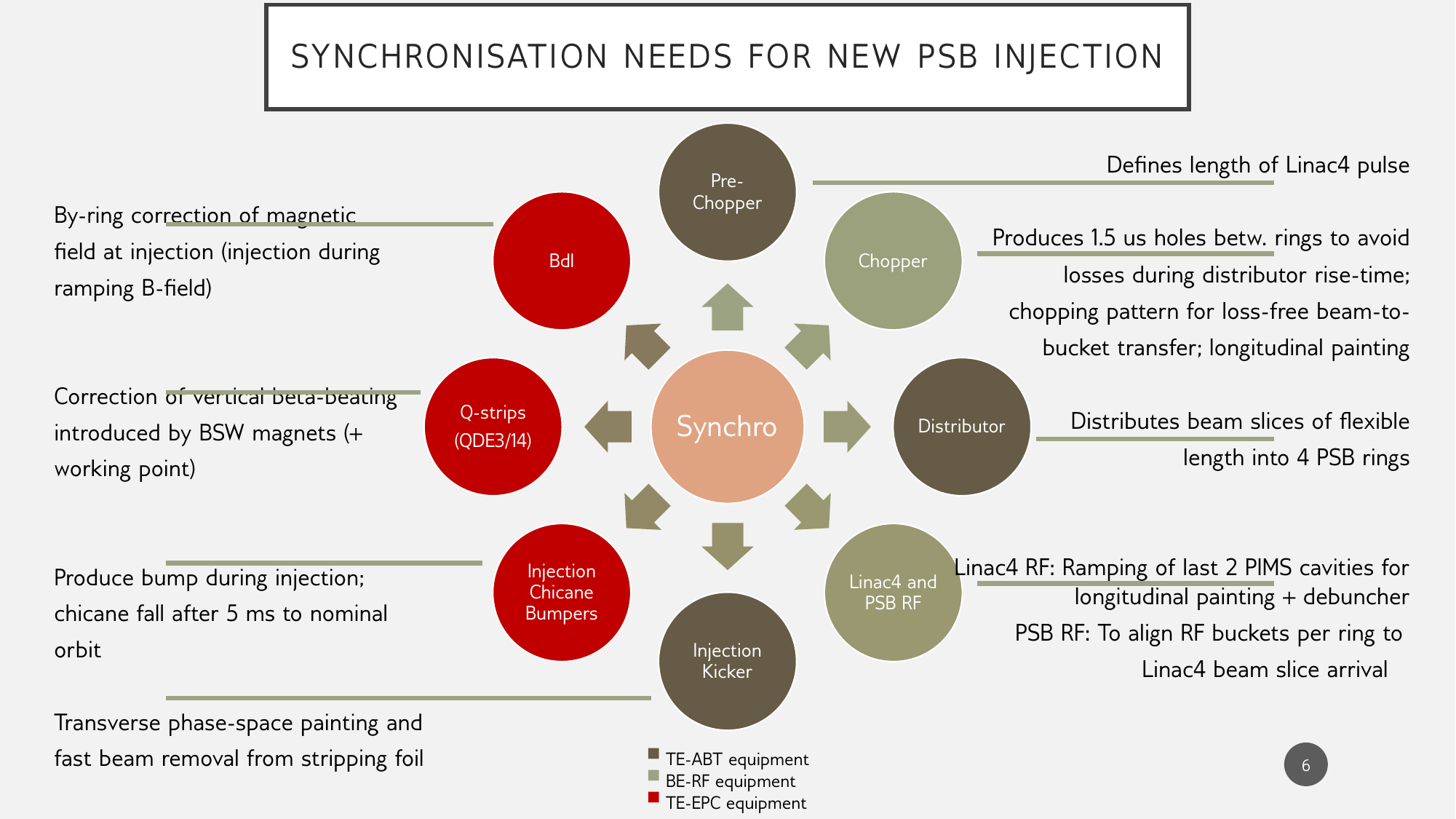

# Synchronisation needs for new PSB injection

Defines length of Linac4 pulse

Produces 1.5 us holes betw. rings to avoid
losses during distributor rise-time;
chopping pattern for loss-free beam-to-
bucket transfer; longitudinal painting

Distributes beam slices of flexible
length into 4 PSB rings

Linac4 RF: Ramping of last 2 PIMS cavities for longitudinal painting + debuncher
PSB RF: To align RF buckets per ring to
Linac4 beam slice arrival

By-ring correction of magnetic
field at injection (injection during
ramping B-field)

Correction of vertical beta-beating
introduced by BSW magnets (+
working point)

Produce bump during injection;
chicane fall after 5 ms to nominal
orbit

Transverse phase-space painting and
fast beam removal from stripping foil
Synchro

Pre-Chopper

Chopper

Distributor

Linac4 and PSB RF

Injection Kicker

Injection Chicane Bumpers

Q-strips
(QDE3/14)

Bdl
TE-ABT equipment
BE-RF equipment
TE-EPC equipment
6